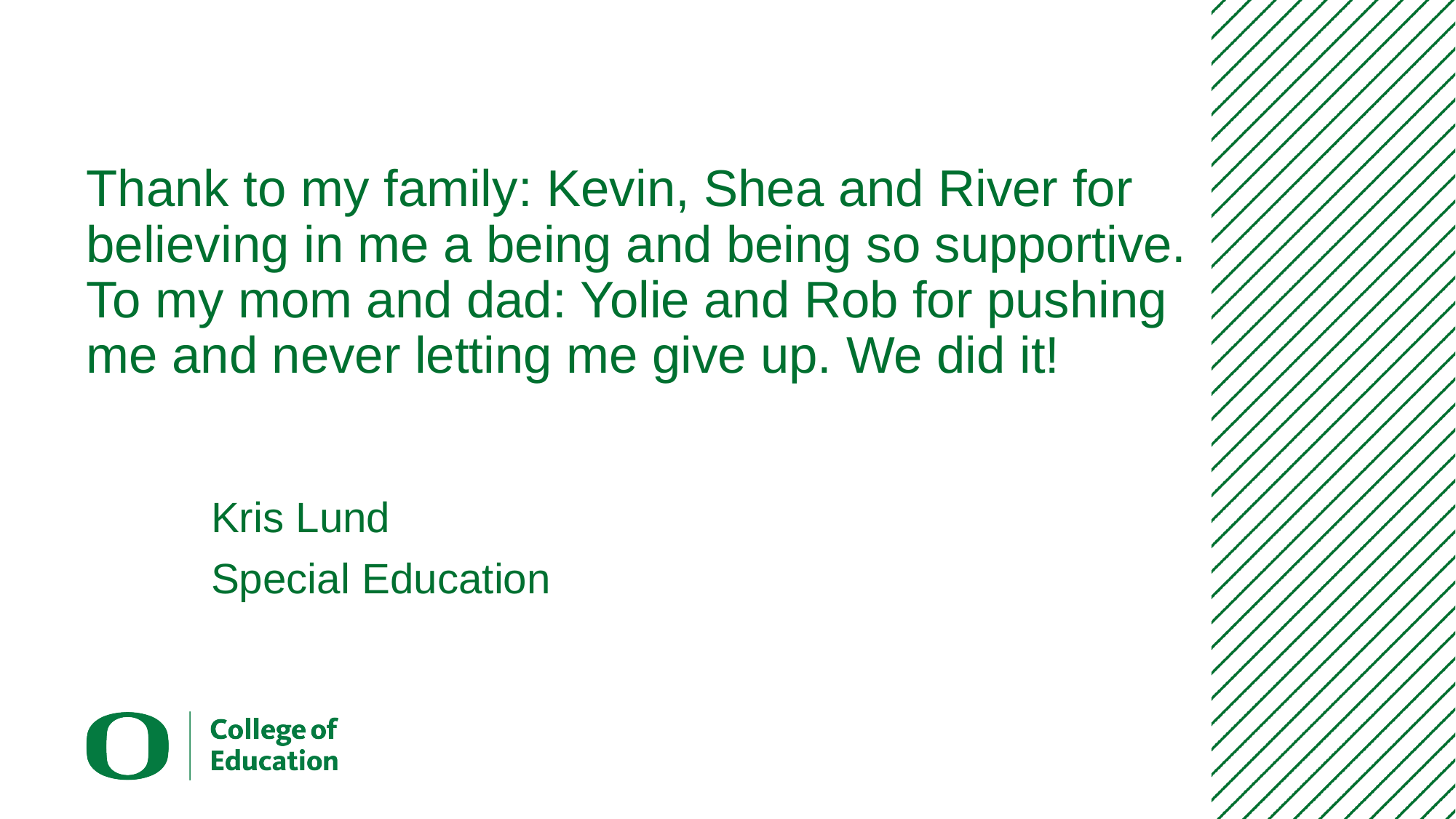

# Thank to my family: Kevin, Shea and River for believing in me a being and being so supportive. To my mom and dad: Yolie and Rob for pushing me and never letting me give up. We did it!
Kris Lund
Special Education